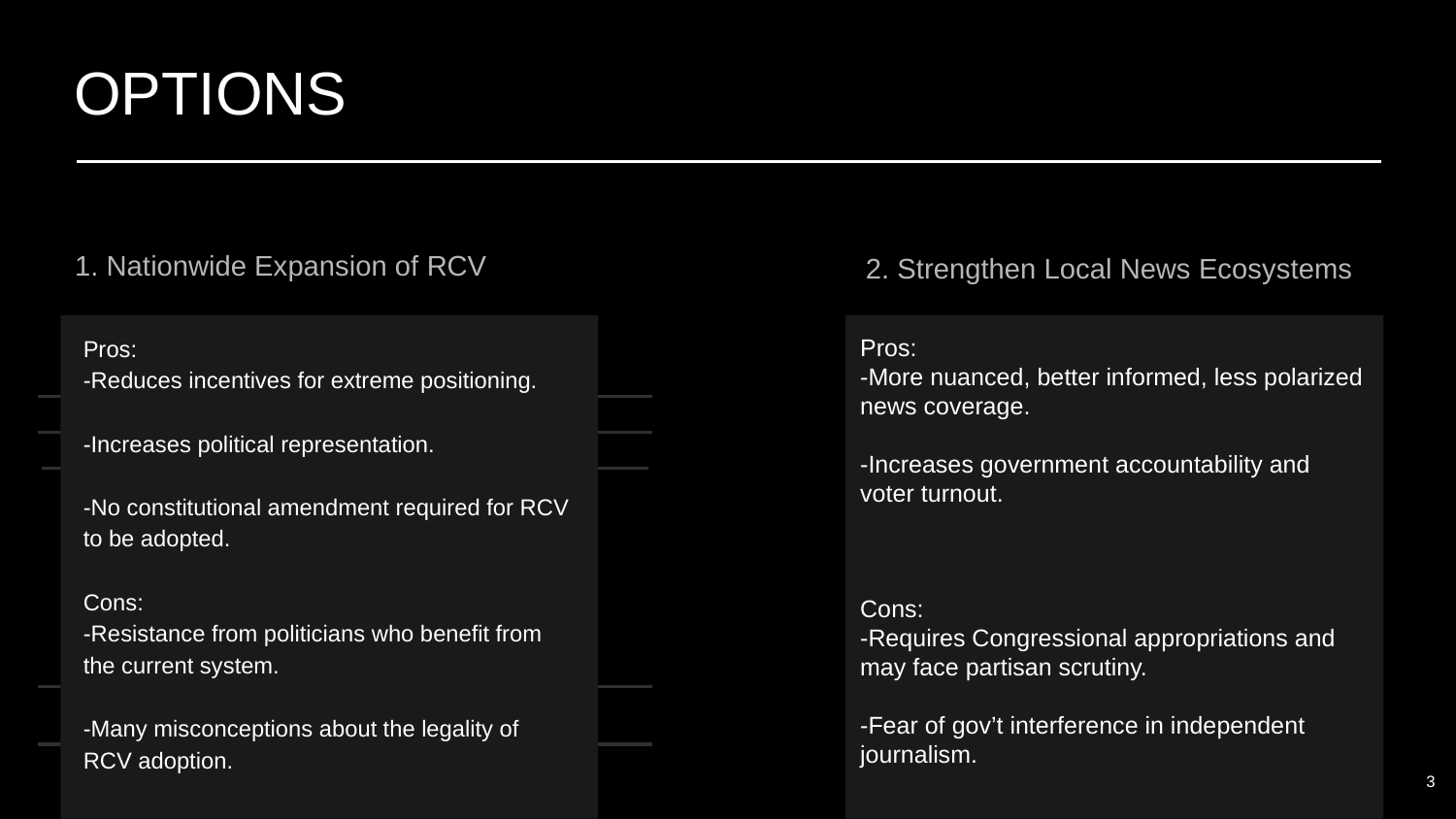

# OPTIONS
1. Nationwide Expansion of RCV
2. Strengthen Local News Ecosystems

Pros:
-Reduces incentives for extreme positioning.

-Increases political representation.

-No constitutional amendment required for RCV to be adopted.

Cons:
-Resistance from politicians who benefit from the current system.

-Many misconceptions about the legality of RCV adoption.

Pros:
-More nuanced, better informed, less polarized news coverage.

-Increases government accountability and voter turnout.

Cons:
-Requires Congressional appropriations and may face partisan scrutiny.

-Fear of gov’t interference in independent journalism.

List the features of this product or service. Two or more.
Pros:

3